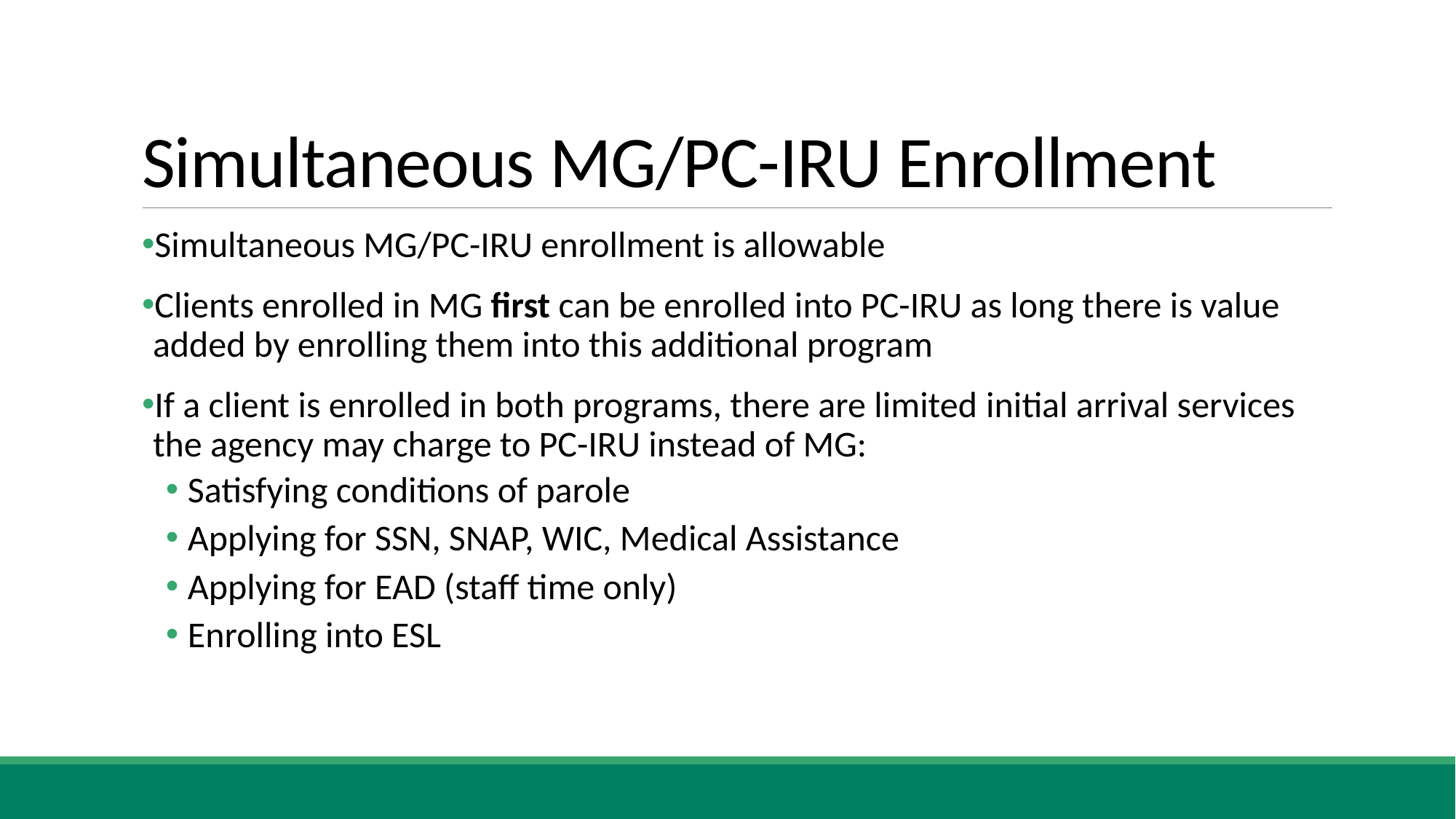

# Simultaneous MG/PC-IRU Enrollment
Simultaneous MG/PC-IRU enrollment is allowable
Clients enrolled in MG first can be enrolled into PC-IRU as long there is value added by enrolling them into this additional program
If a client is enrolled in both programs, there are limited initial arrival services the agency may charge to PC-IRU instead of MG:
Satisfying conditions of parole
Applying for SSN, SNAP, WIC, Medical Assistance
Applying for EAD (staff time only)
Enrolling into ESL